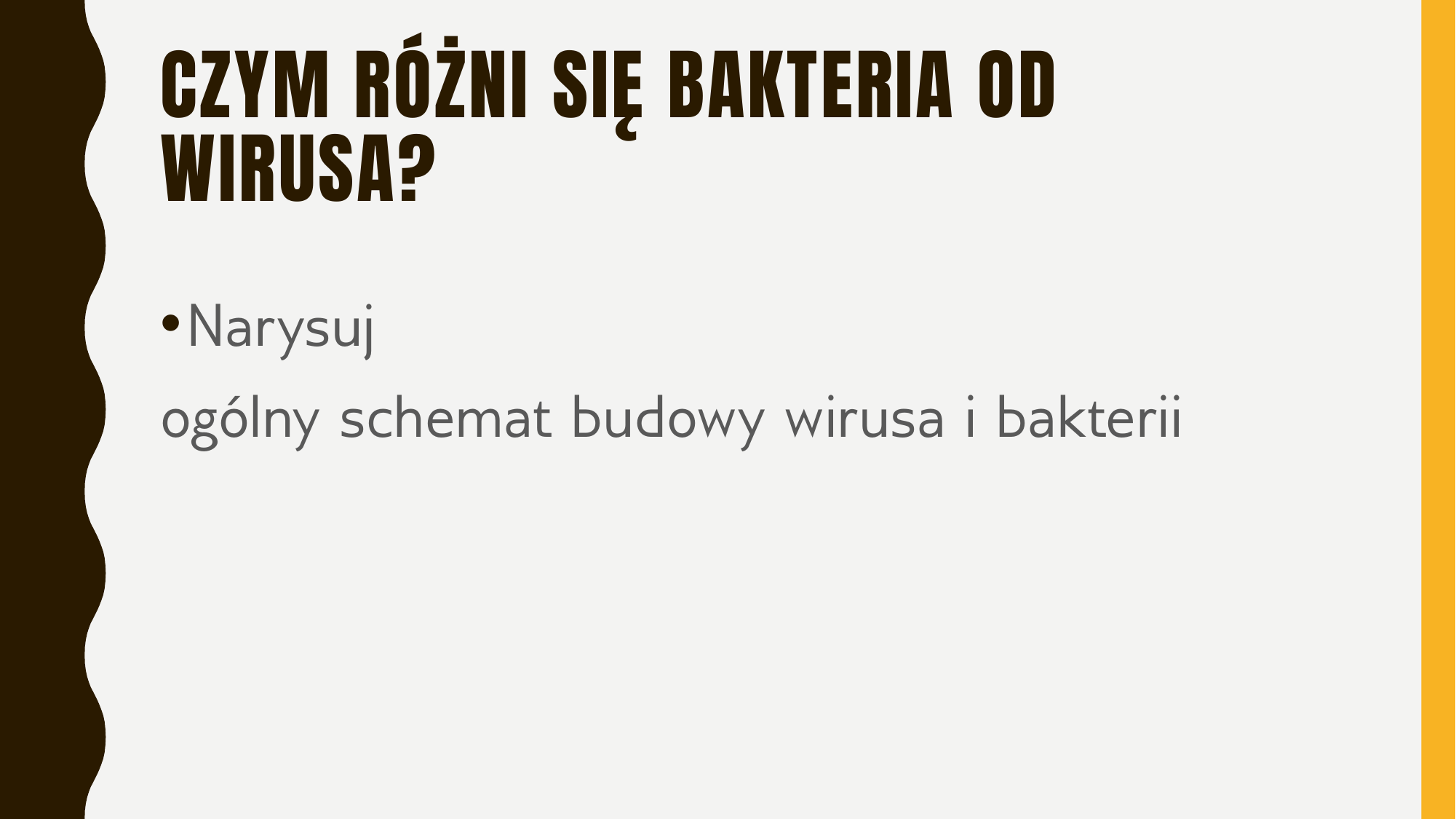

# Czym różni się bakteria od wirusa?
Narysuj
ogólny schemat budowy wirusa i bakterii